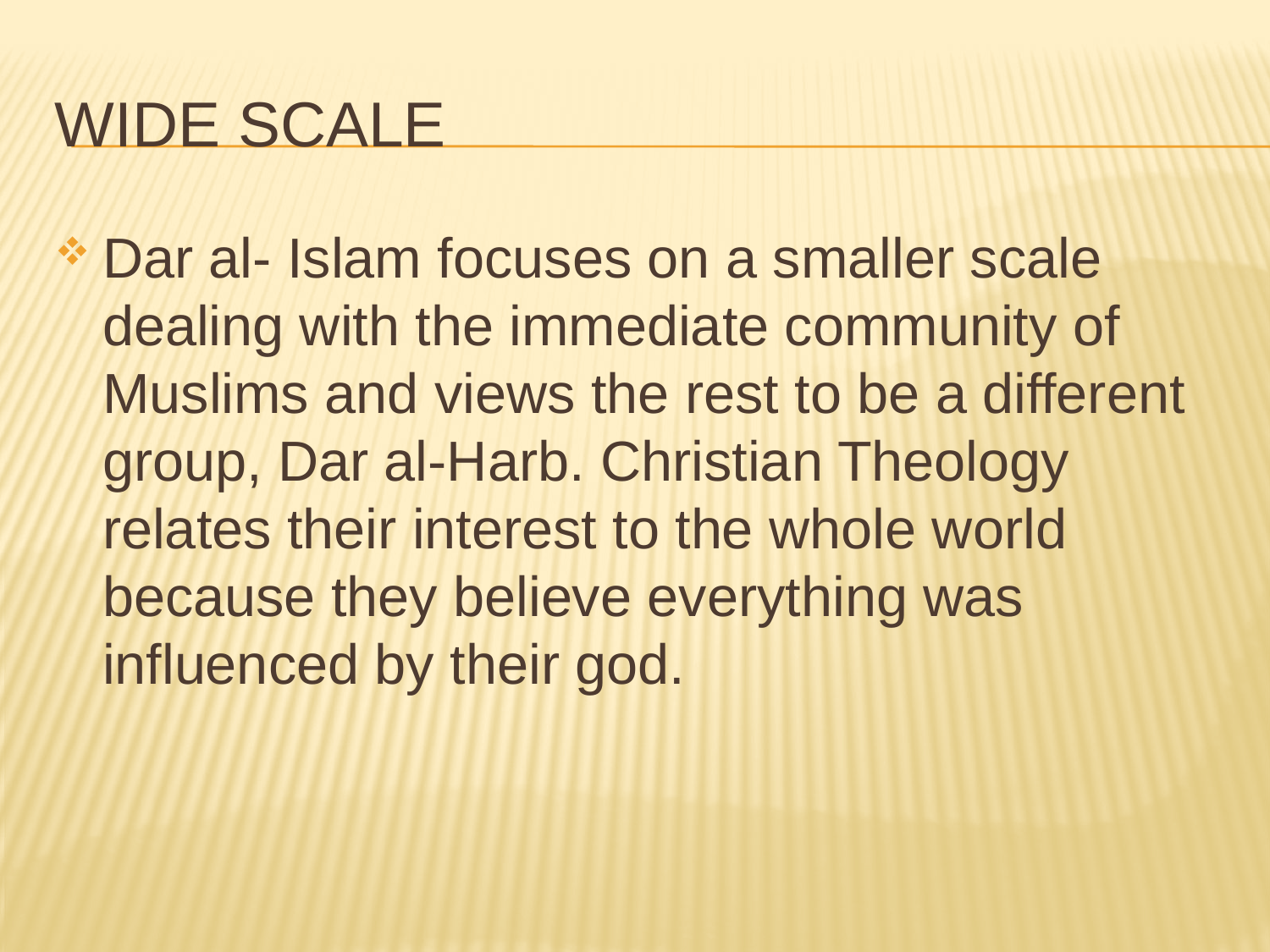

# Wide scale
Dar al- Islam focuses on a smaller scale dealing with the immediate community of Muslims and views the rest to be a different group, Dar al-Harb. Christian Theology relates their interest to the whole world because they believe everything was influenced by their god.